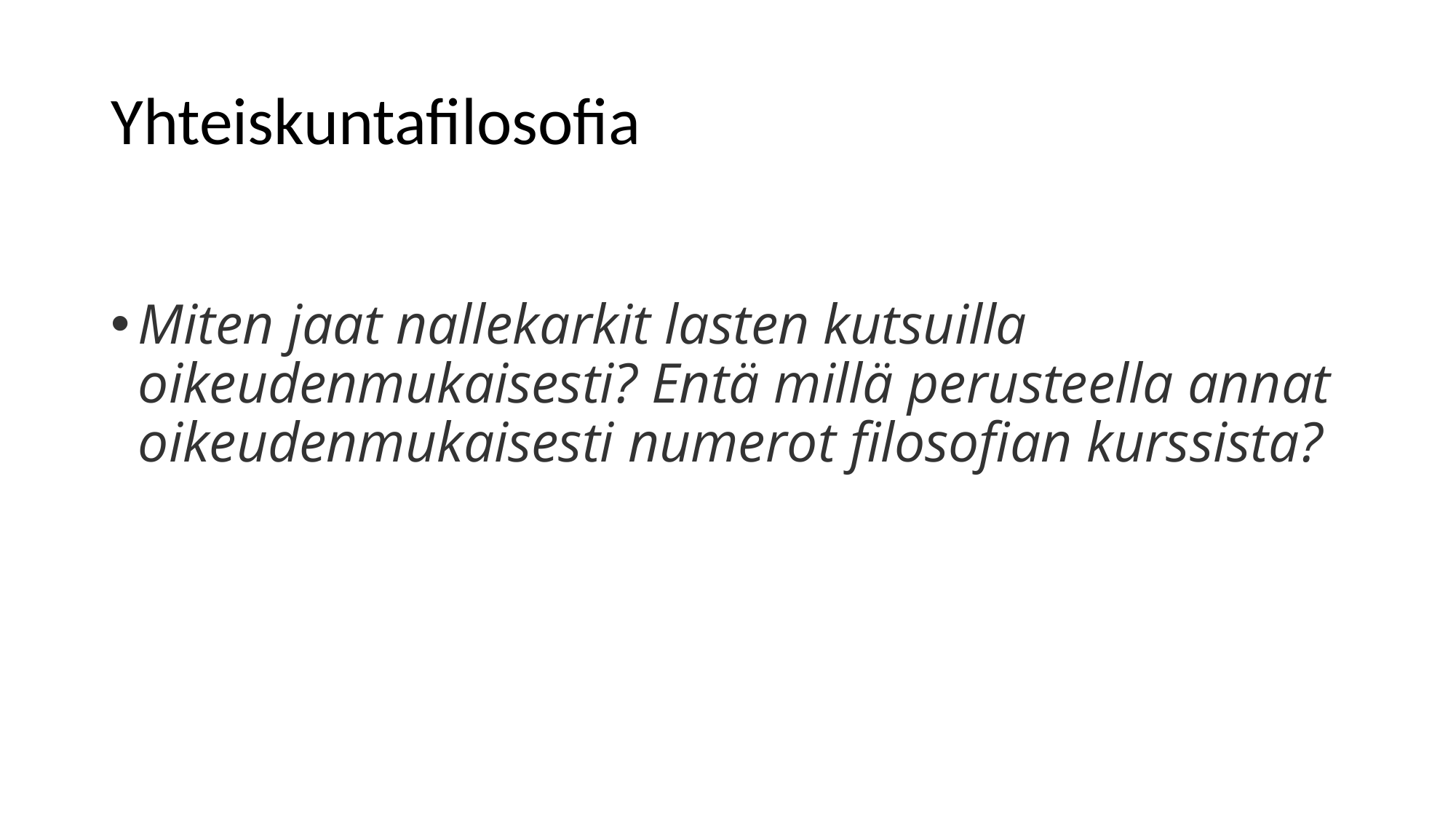

# Yhteiskuntafilosofia
Miten jaat nallekarkit lasten kutsuilla oikeudenmukaisesti? Entä millä perusteella annat oikeudenmukaisesti numerot filosofian kurssista?